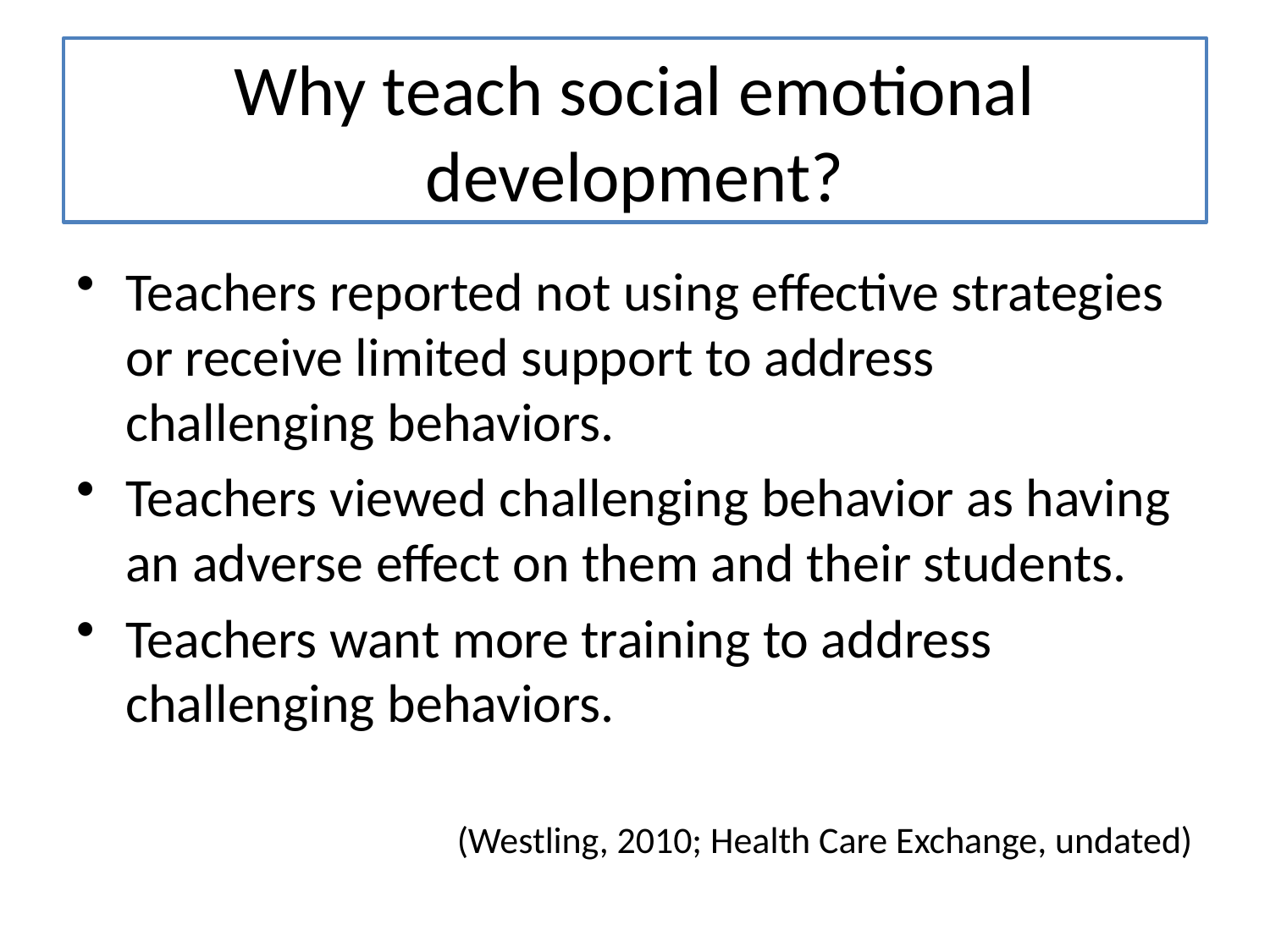

# Why teach social emotional development?
Teachers reported not using effective strategies or receive limited support to address challenging behaviors.
Teachers viewed challenging behavior as having an adverse effect on them and their students.
Teachers want more training to address challenging behaviors.

(Westling, 2010; Health Care Exchange, undated)